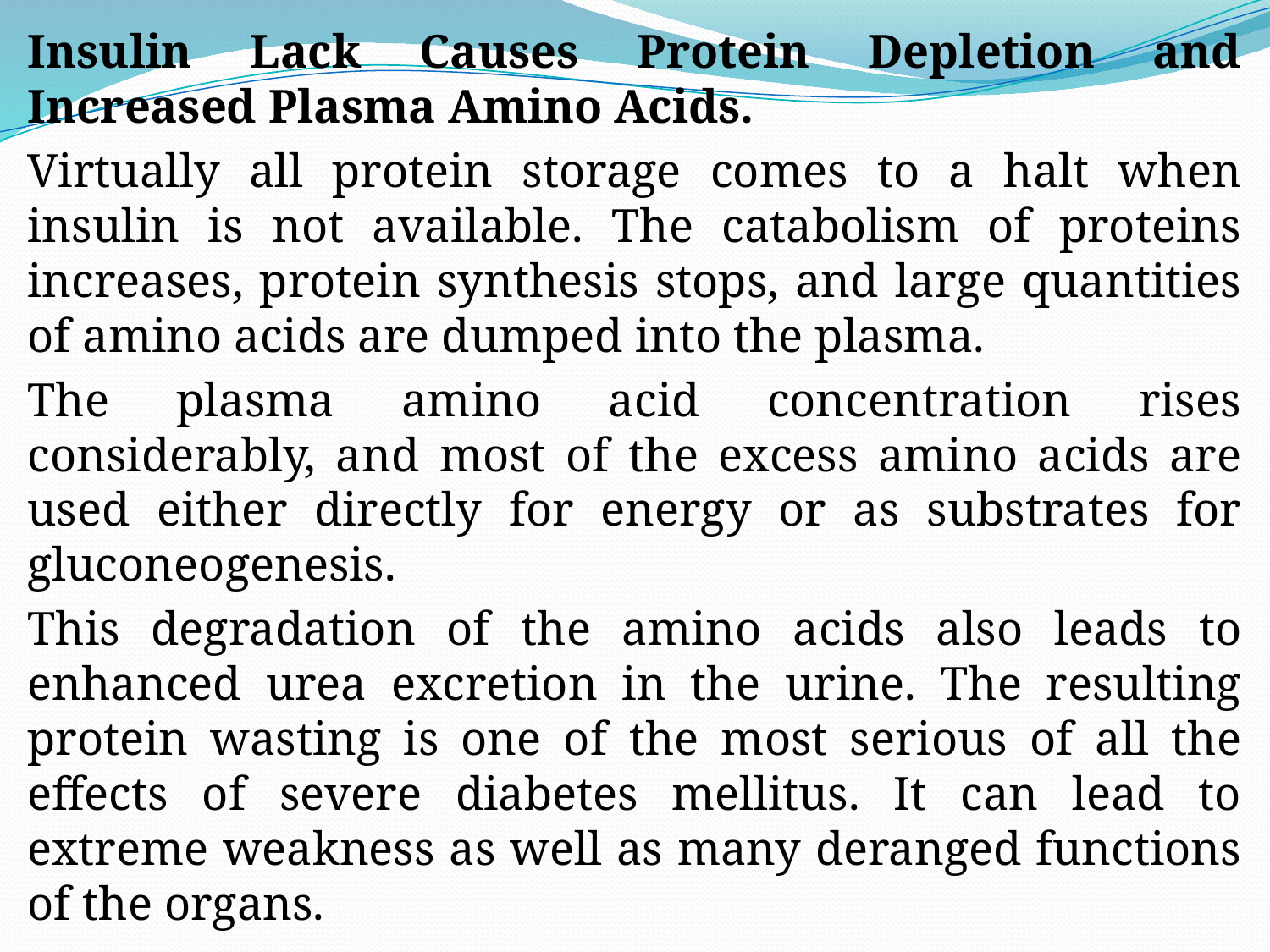

Insulin Lack Causes Protein Depletion and Increased Plasma Amino Acids.
Virtually all protein storage comes to a halt when insulin is not available. The catabolism of proteins increases, protein synthesis stops, and large quantities of amino acids are dumped into the plasma.
The plasma amino acid concentration rises considerably, and most of the excess amino acids are used either directly for energy or as substrates for gluconeogenesis.
This degradation of the amino acids also leads to enhanced urea excretion in the urine. The resulting protein wasting is one of the most serious of all the effects of severe diabetes mellitus. It can lead to extreme weakness as well as many deranged functions of the organs.